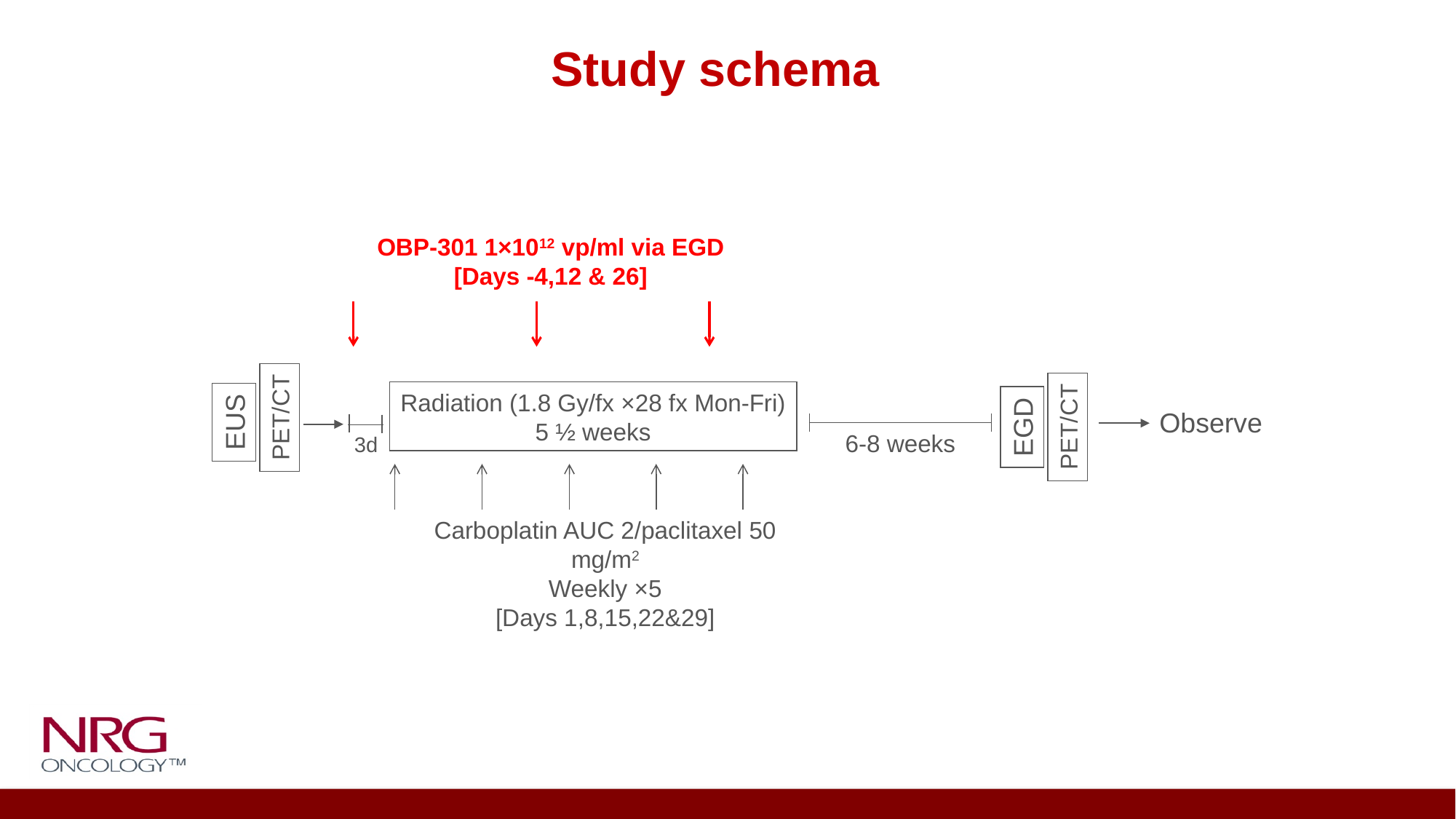

Study schema
OBP-301 1×1012 vp/ml via EGD
[Days -4,12 & 26]
Radiation (1.8 Gy/fx ×28 fx Mon-Fri)
5 ½ weeks
PET/CT
EUS
Observe
EGD
PET/CT
6-8 weeks
3d
Carboplatin AUC 2/paclitaxel 50 mg/m2
Weekly ×5
[Days 1,8,15,22&29]